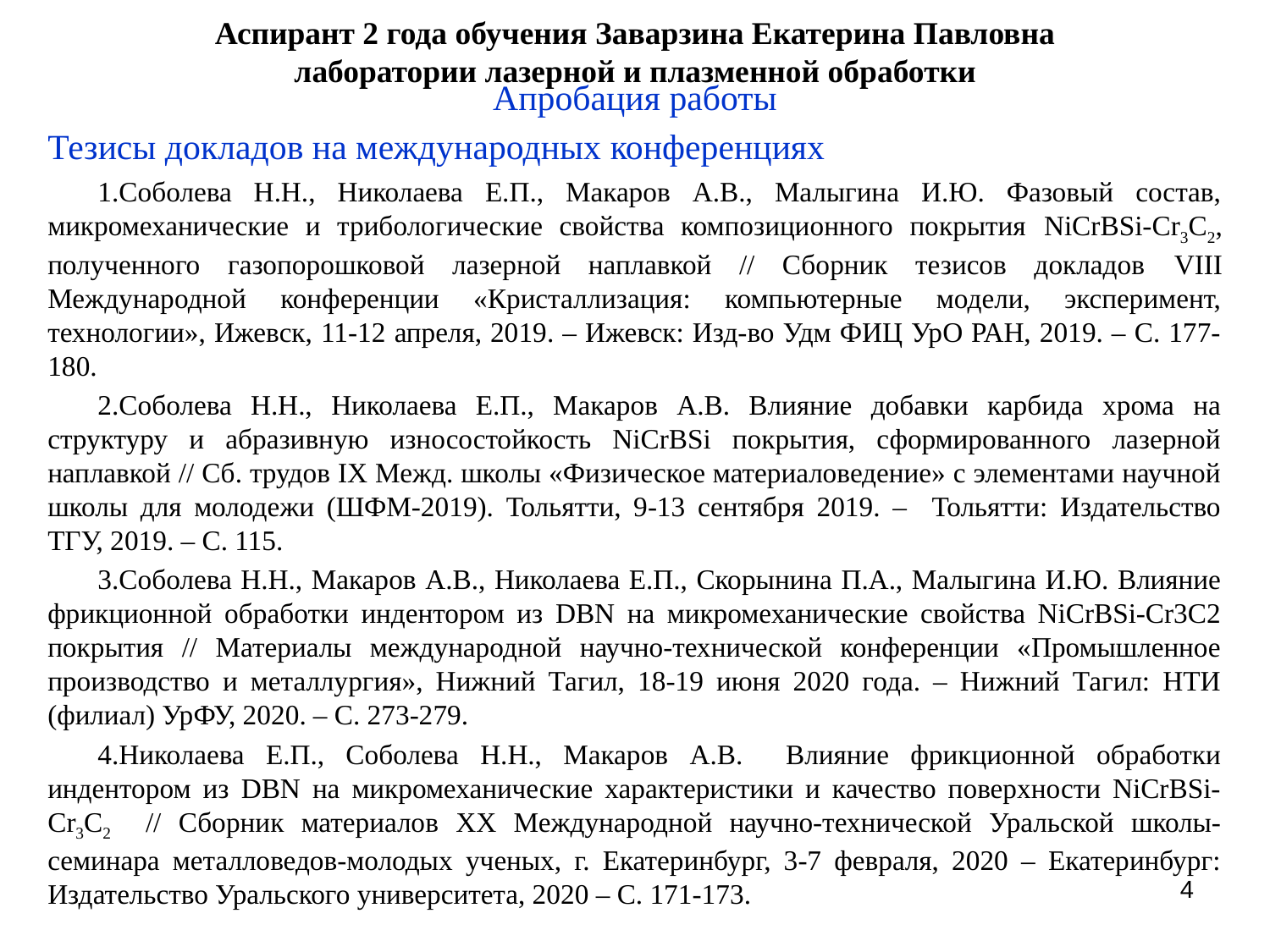

# Аспирант 2 года обучения Заварзина Екатерина Павловна лаборатории лазерной и плазменной обработки
Апробация работы
Тезисы докладов на международных конференциях
Соболева Н.Н., Николаева Е.П., Макаров А.В., Малыгина И.Ю. Фазовый состав, микромеханические и трибологические свойства композиционного покрытия NiCrBSi-Cr3C2, полученного газопорошковой лазерной наплавкой // Сборник тезисов докладов VIII Международной конференции «Кристаллизация: компьютерные модели, эксперимент, технологии», Ижевск, 11-12 апреля, 2019. – Ижевск: Изд-во Удм ФИЦ УрО РАН, 2019. – С. 177-180.
Соболева Н.Н., Николаева Е.П., Макаров А.В. Влияние добавки карбида хрома на структуру и абразивную износостойкость NiCrBSi покрытия, сформированного лазерной наплавкой // Сб. трудов IX Межд. школы «Физическое материаловедение» с элементами научной школы для молодежи (ШФМ-2019). Тольятти, 9-13 сентября 2019. –  Тольятти: Издательство ТГУ, 2019. – С. 115.
Соболева Н.Н., Макаров А.В., Николаева Е.П., Скорынина П.А., Малыгина И.Ю. Влияние фрикционной обработки индентором из DBN на микромеханические свойства NiCrBSi-Cr3C2 покрытия // Материалы международной научно-технической конференции «Промышленное производство и металлургия», Нижний Тагил, 18-19 июня 2020 года. – Нижний Тагил: НТИ (филиал) УрФУ, 2020. – С. 273-279.
Николаева Е.П., Соболева Н.Н., Макаров А.В.  Влияние фрикционной обработки индентором из DBN на микромеханические характеристики и качество поверхности NiCrBSi-Cr3C2  // Сборник материалов XX Международной научно-технической Уральской школы-семинара металловедов-молодых ученых, г. Екатеринбург, 3-7 февраля, 2020 – Екатеринбург: Издательство Уральского университета, 2020 – С. 171-173.

4